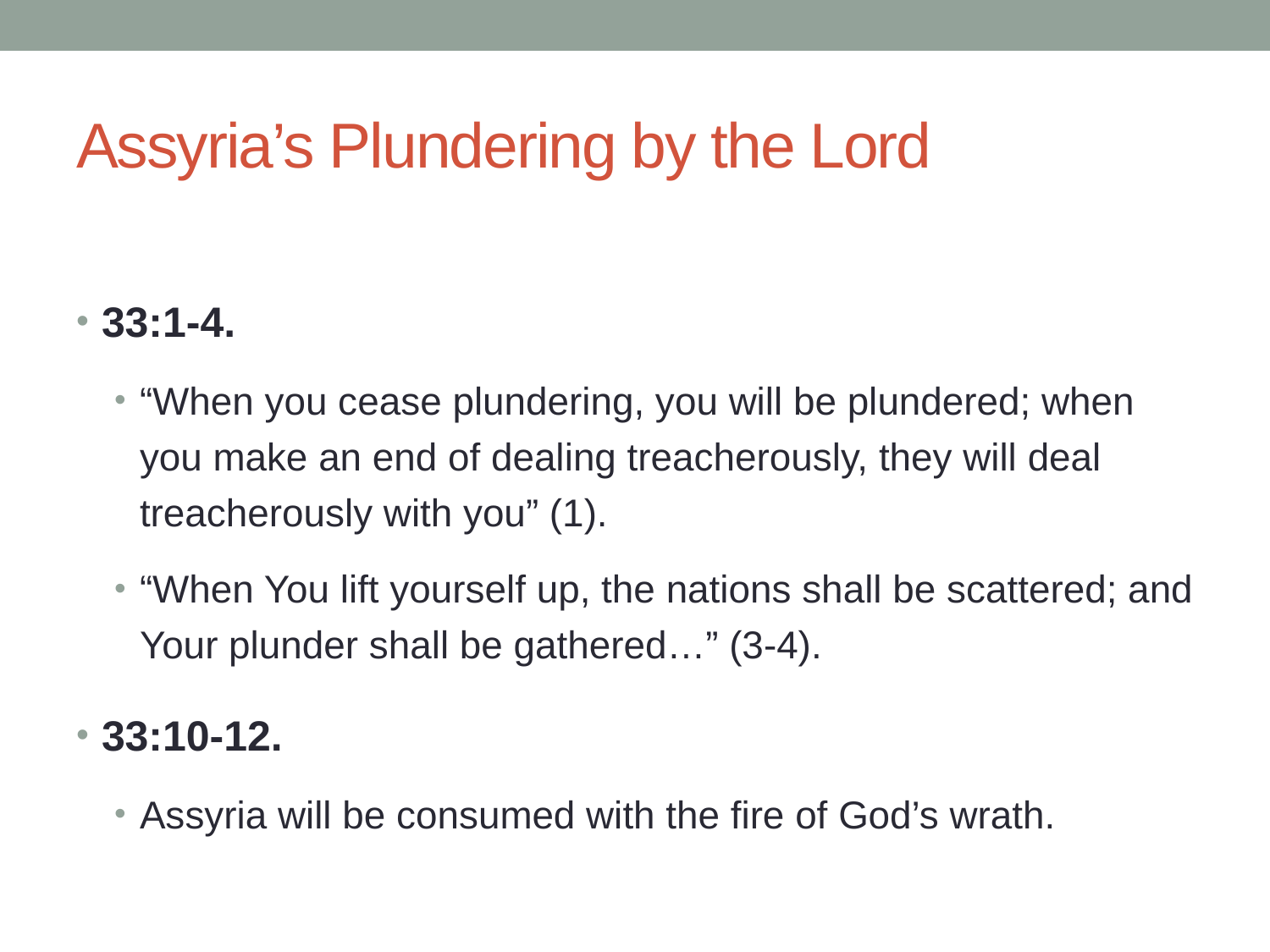

# Assyria’s Plundering by the Lord
33:1-4.
“When you cease plundering, you will be plundered; when you make an end of dealing treacherously, they will deal treacherously with you” (1).
“When You lift yourself up, the nations shall be scattered; and Your plunder shall be gathered…” (3-4).
33:10-12.
Assyria will be consumed with the fire of God’s wrath.